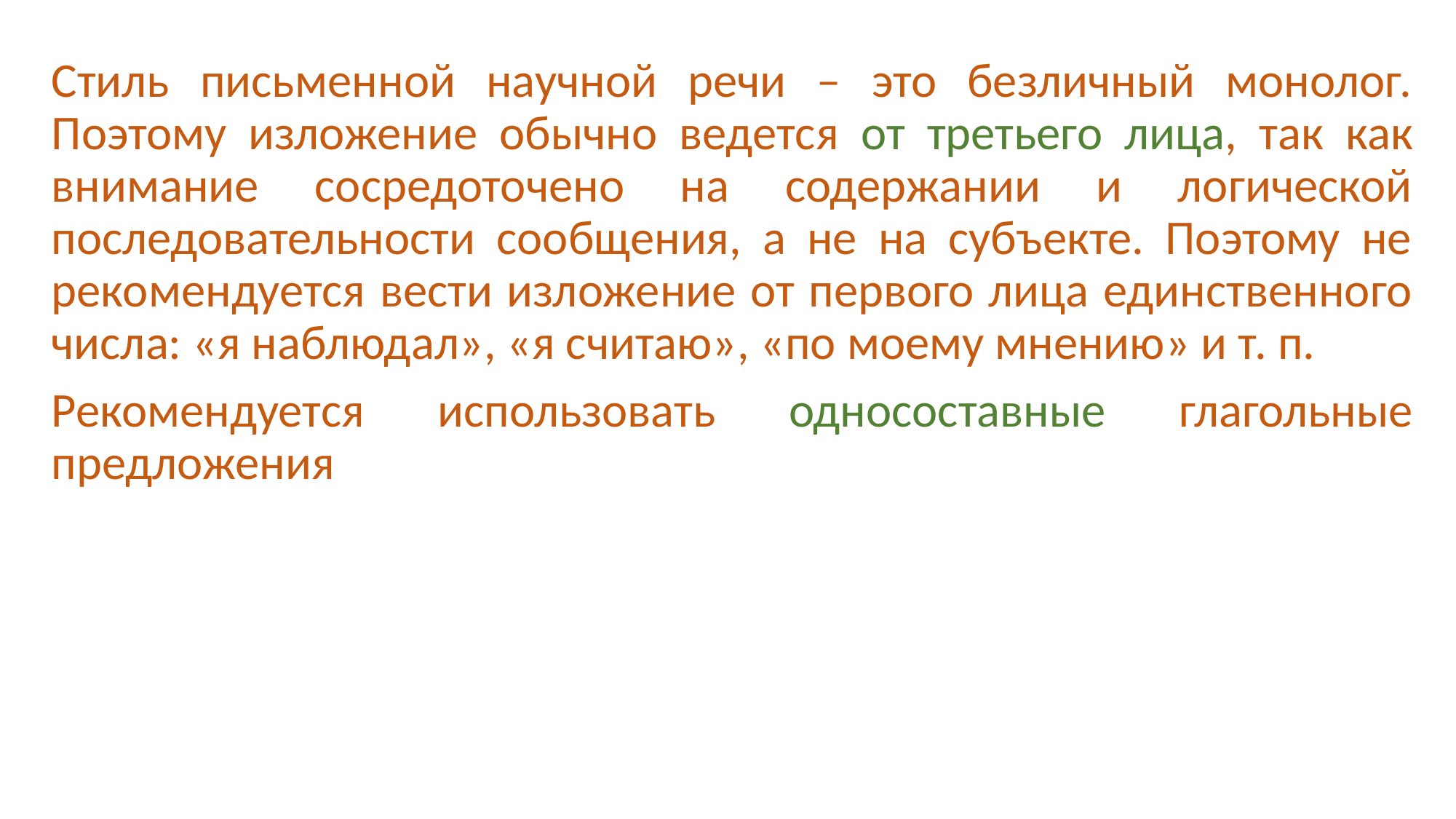

Стиль письменной научной речи – это безличный монолог. Поэтому изложение обычно ведется от третьего лица, так как внимание сосредоточено на содержании и логической последовательности сообщения, а не на субъекте. Поэтому не рекомендуется вести изложение от первого лица единственного числа: «я наблюдал», «я считаю», «по моему мнению» и т. п.
Рекомендуется использовать односоставные глагольные предложения